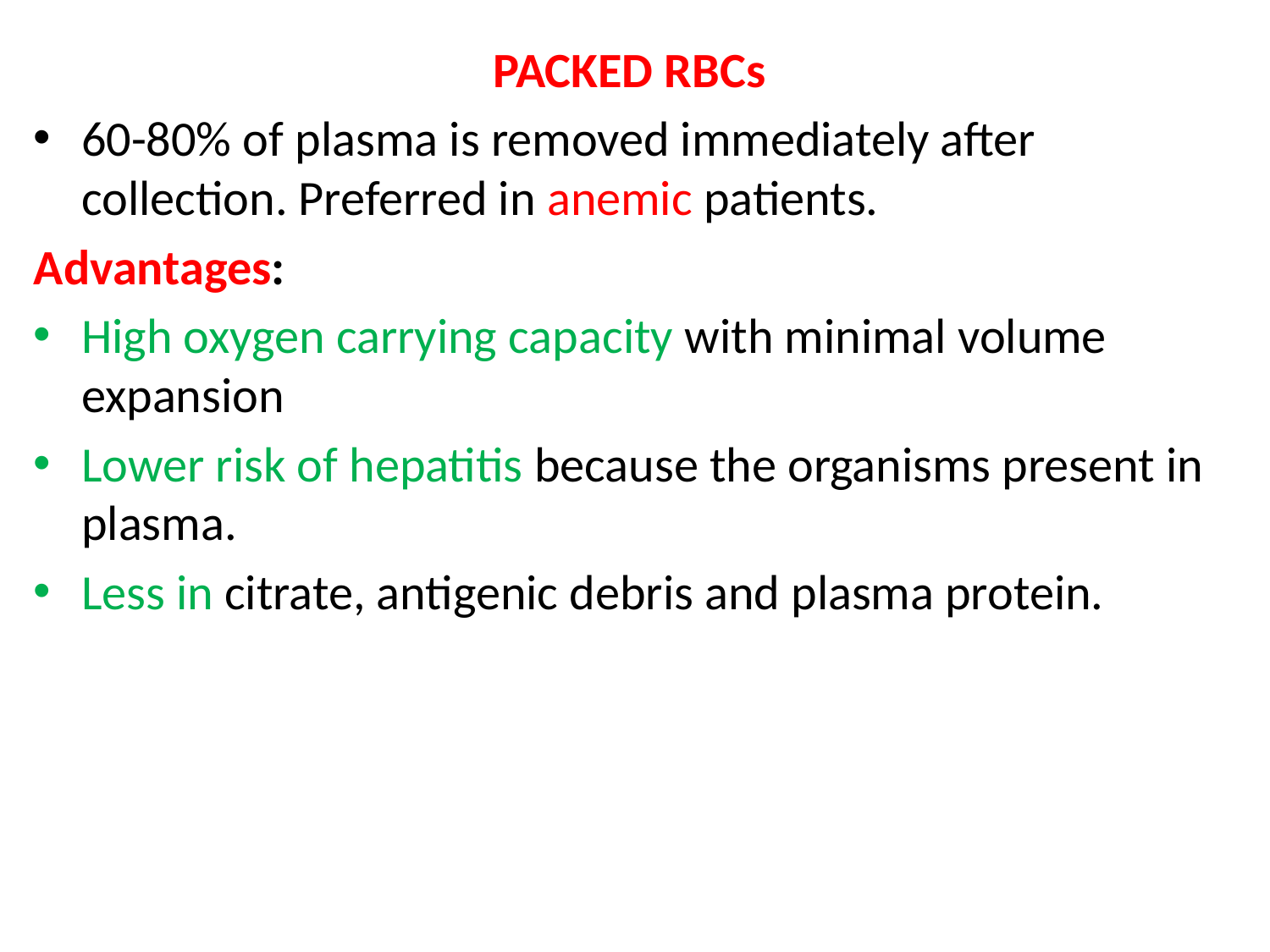

PACKED RBCs
60-80% of plasma is removed immediately after collection. Preferred in anemic patients.
Advantages:
High oxygen carrying capacity with minimal volume expansion
Lower risk of hepatitis because the organisms present in plasma.
Less in citrate, antigenic debris and plasma protein.